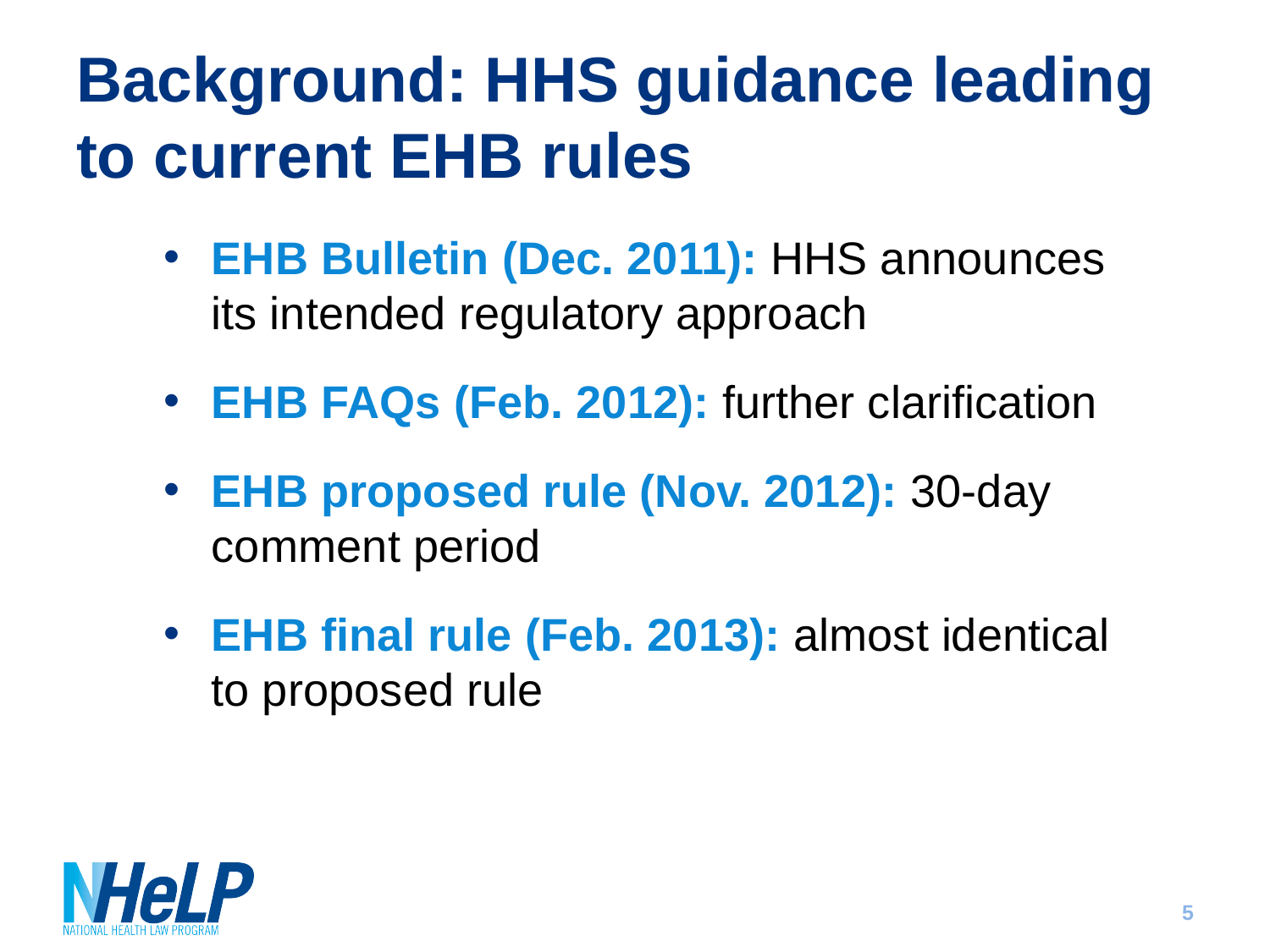

# Background: HHS guidance leading to current EHB rules
EHB Bulletin (Dec. 2011): HHS announces its intended regulatory approach

EHB FAQs (Feb. 2012): further clarification

EHB proposed rule (Nov. 2012): 30-day comment period

EHB final rule (Feb. 2013): almost identical to proposed rule

5